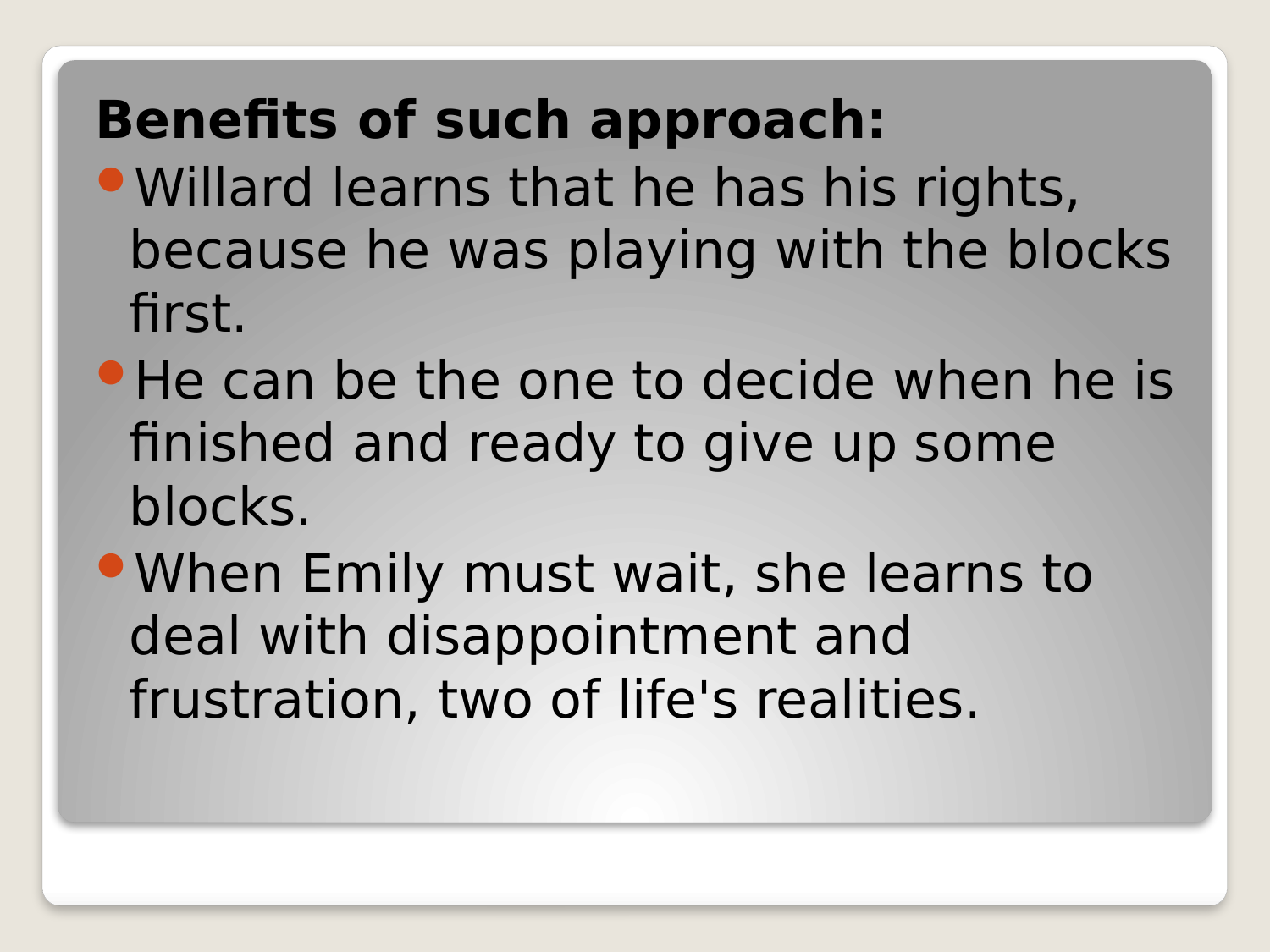

Benefits of such approach:
Willard learns that he has his rights, because he was playing with the blocks  first.
He can be the one to decide when he is finished and ready to give up some blocks.
When Emily must wait, she learns to deal with disappointment and frustration, two of life's realities.